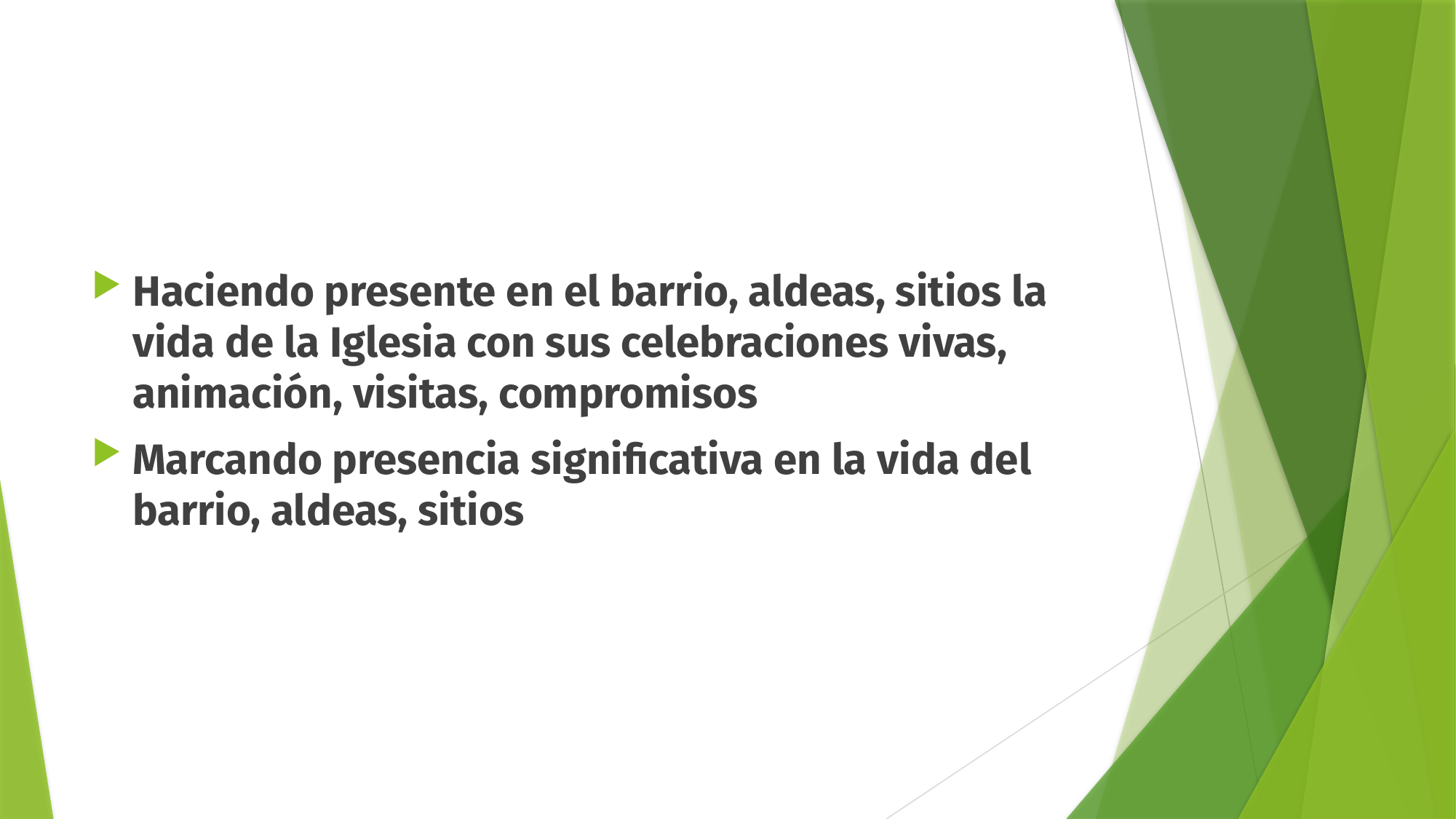

#
Haciendo presente en el barrio, aldeas, sitios la vida de la Iglesia con sus celebraciones vivas, animación, visitas, compromisos
Marcando presencia significativa en la vida del barrio, aldeas, sitios